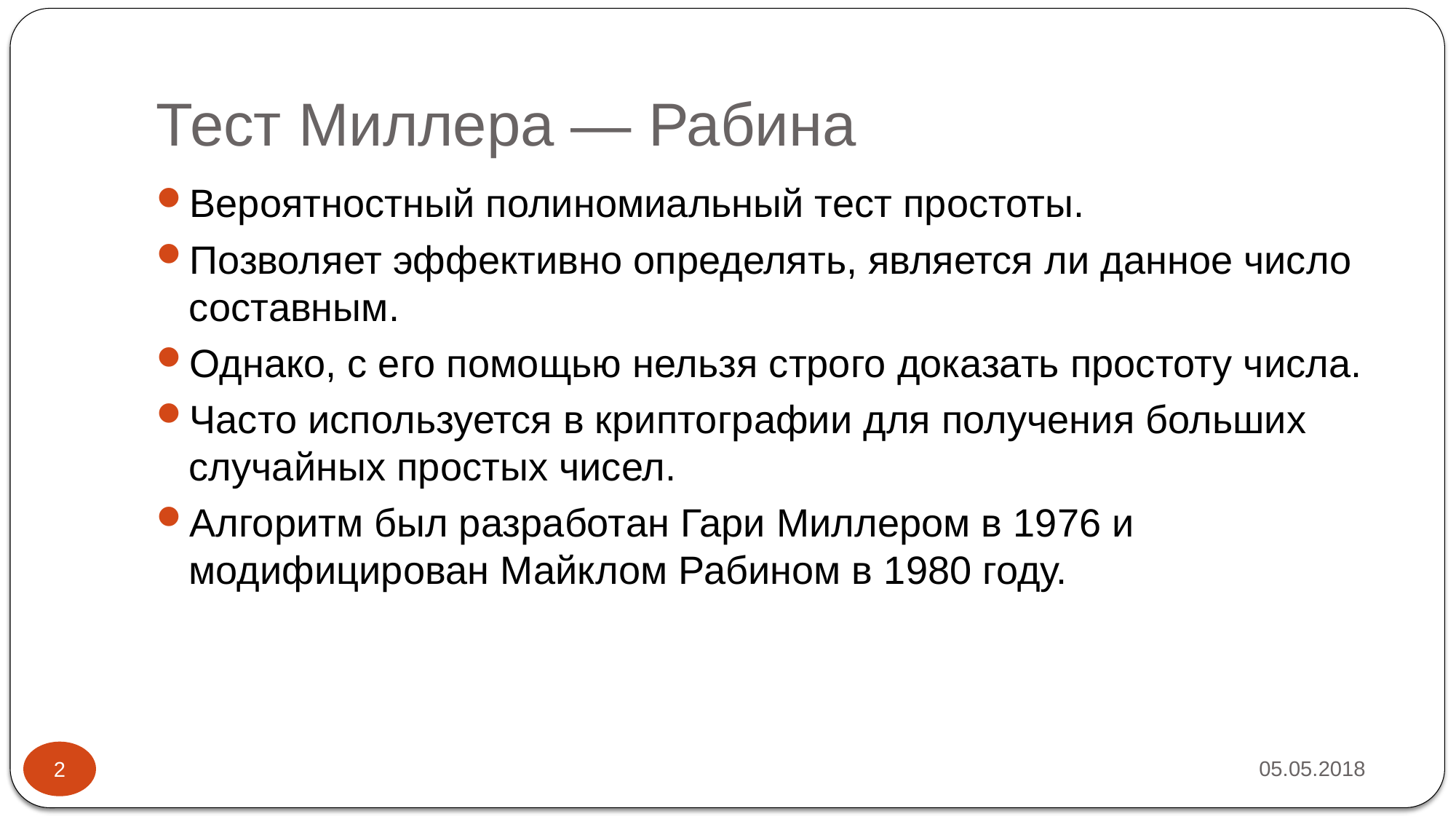

# Тест Миллера — Рабина
Вероятностный полиномиальный тест простоты.
Позволяет эффективно определять, является ли данное число составным.
Однако, с его помощью нельзя строго доказать простоту числа.
Часто используется в криптографии для получения больших случайных простых чисел.
Алгоритм был разработан Гари Миллером в 1976 и модифицирован Майклом Рабином в 1980 году.

05.05.2018
2